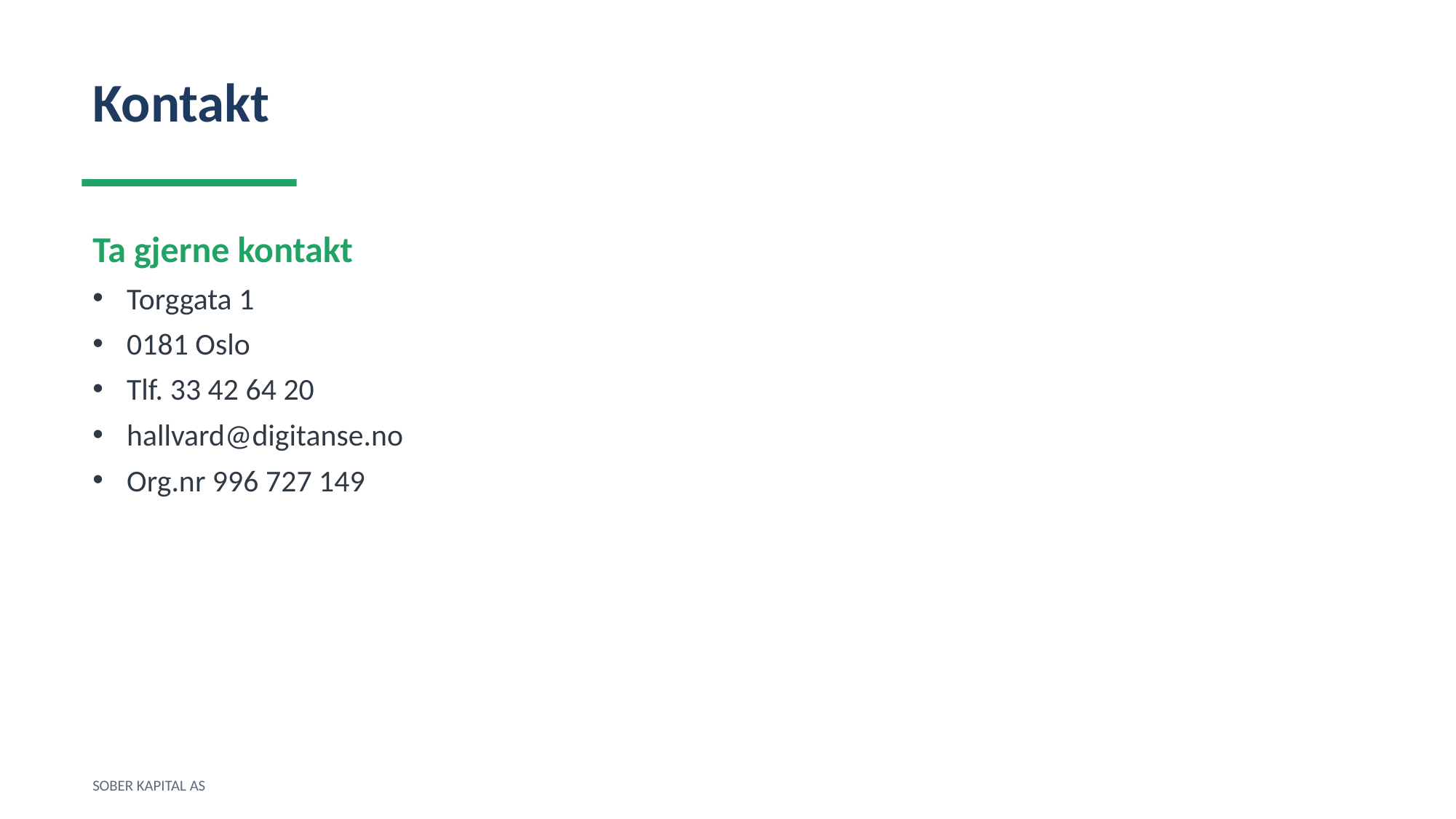

Kontakt

Ta gjerne kontakt
Torggata 1
0181 Oslo
Tlf. 33 42 64 20
hallvard@digitanse.no
Org.nr 996 727 149
SOBER KAPITAL AS